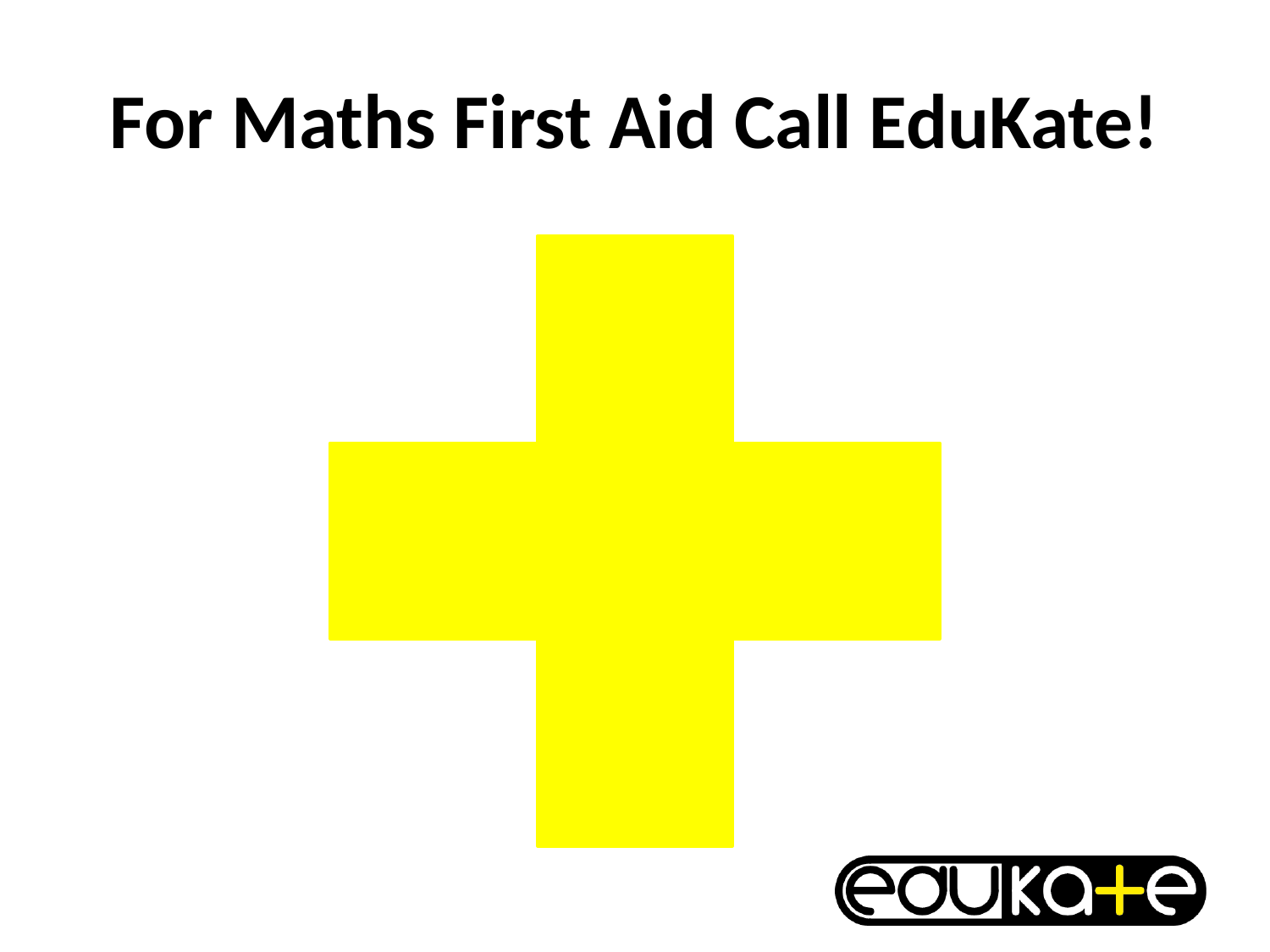

# For Maths First Aid Call EduKate!